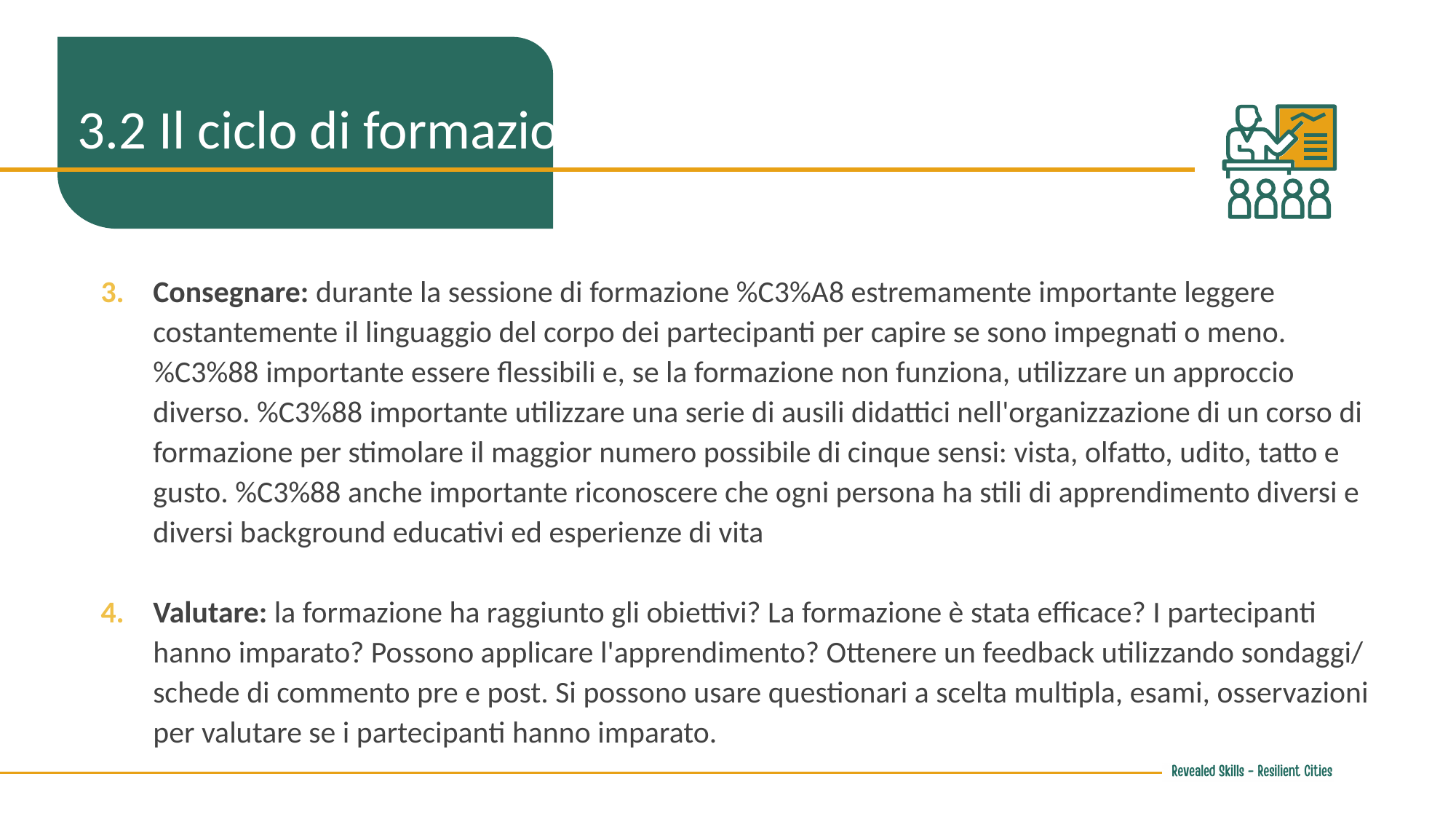

3.2 Il ciclo di formazione

Consegnare: durante la sessione di formazione %C3%A8 estremamente importante leggere costantemente il linguaggio del corpo dei partecipanti per capire se sono impegnati o meno. %C3%88 importante essere flessibili e, se la formazione non funziona, utilizzare un approccio diverso. %C3%88 importante utilizzare una serie di ausili didattici nell'organizzazione di un corso di formazione per stimolare il maggior numero possibile di cinque sensi: vista, olfatto, udito, tatto e gusto. %C3%88 anche importante riconoscere che ogni persona ha stili di apprendimento diversi e diversi background educativi ed esperienze di vita

Valutare: la formazione ha raggiunto gli obiettivi? La formazione è stata efficace? I partecipanti hanno imparato? Possono applicare l'apprendimento? Ottenere un feedback utilizzando sondaggi/ schede di commento pre e post. Si possono usare questionari a scelta multipla, esami, osservazioni per valutare se i partecipanti hanno imparato.